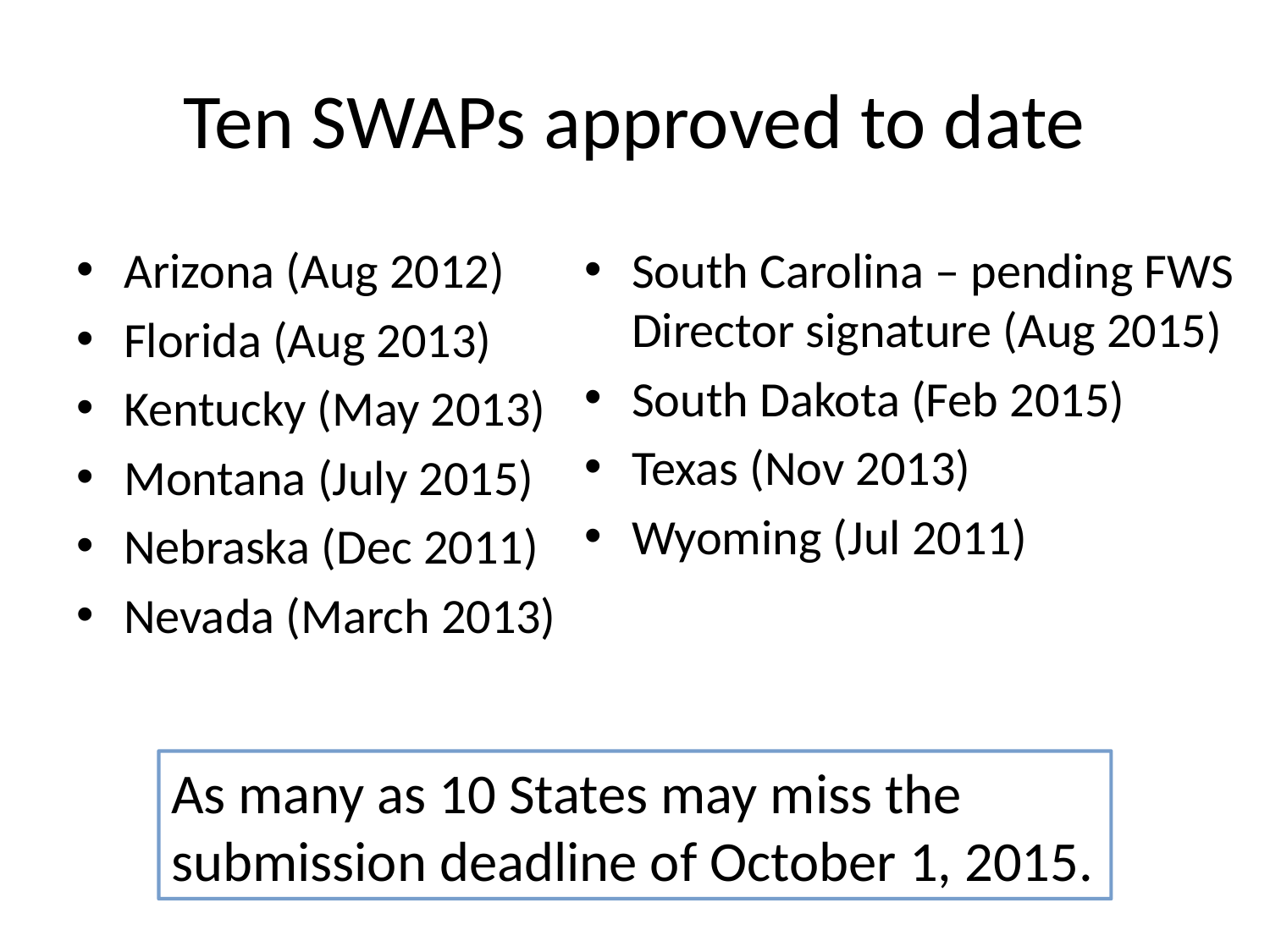

# Ten SWAPs approved to date
Arizona (Aug 2012)
Florida (Aug 2013)
Kentucky (May 2013)
Montana (July 2015)
Nebraska (Dec 2011)
Nevada (March 2013)

South Carolina – pending FWS Director signature (Aug 2015)
South Dakota (Feb 2015)
Texas (Nov 2013)
Wyoming (Jul 2011)
As many as 10 States may miss the submission deadline of October 1, 2015.